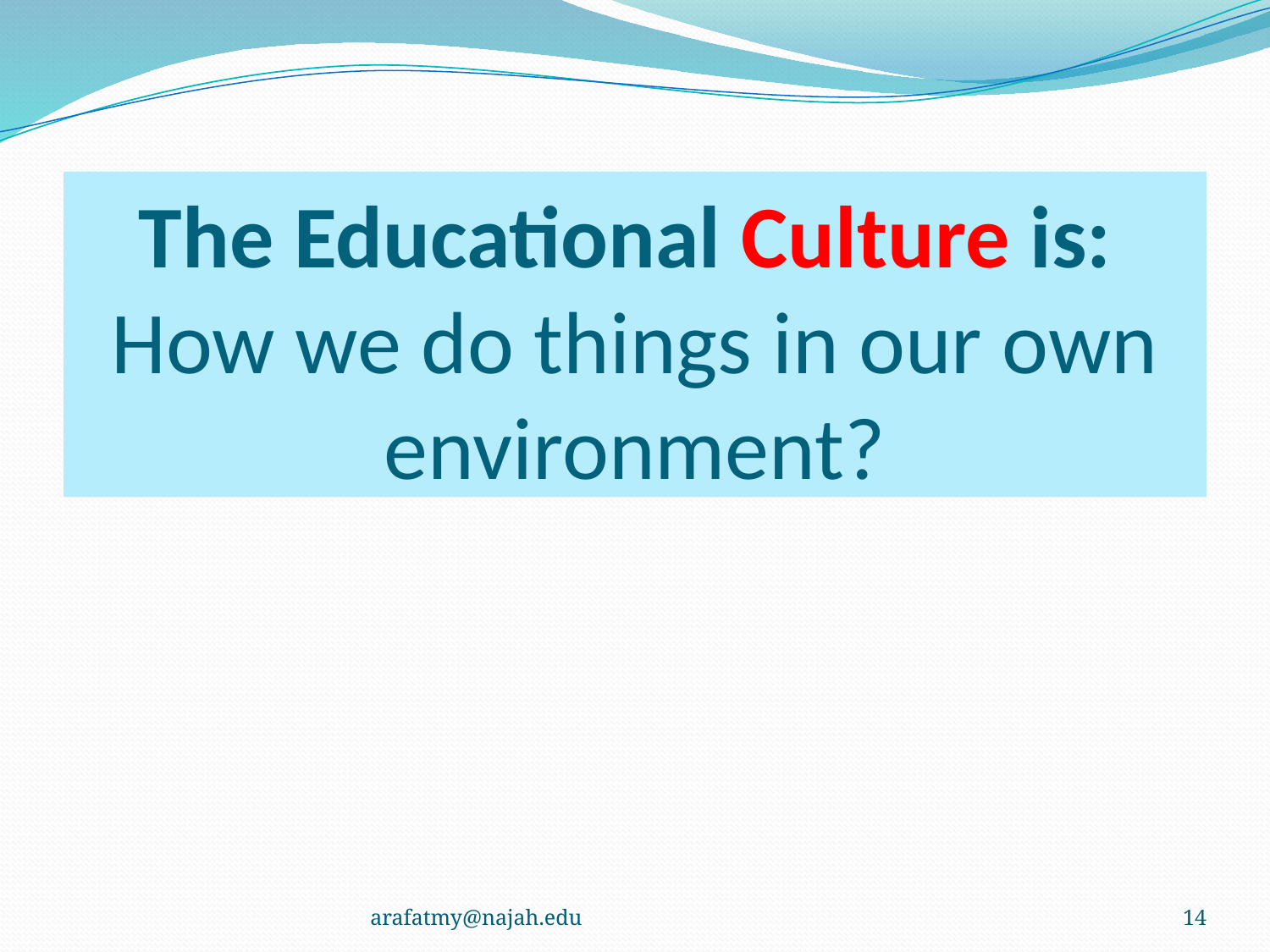

# The Educational Culture is: How we do things in our own environment?
arafatmy@najah.edu
14